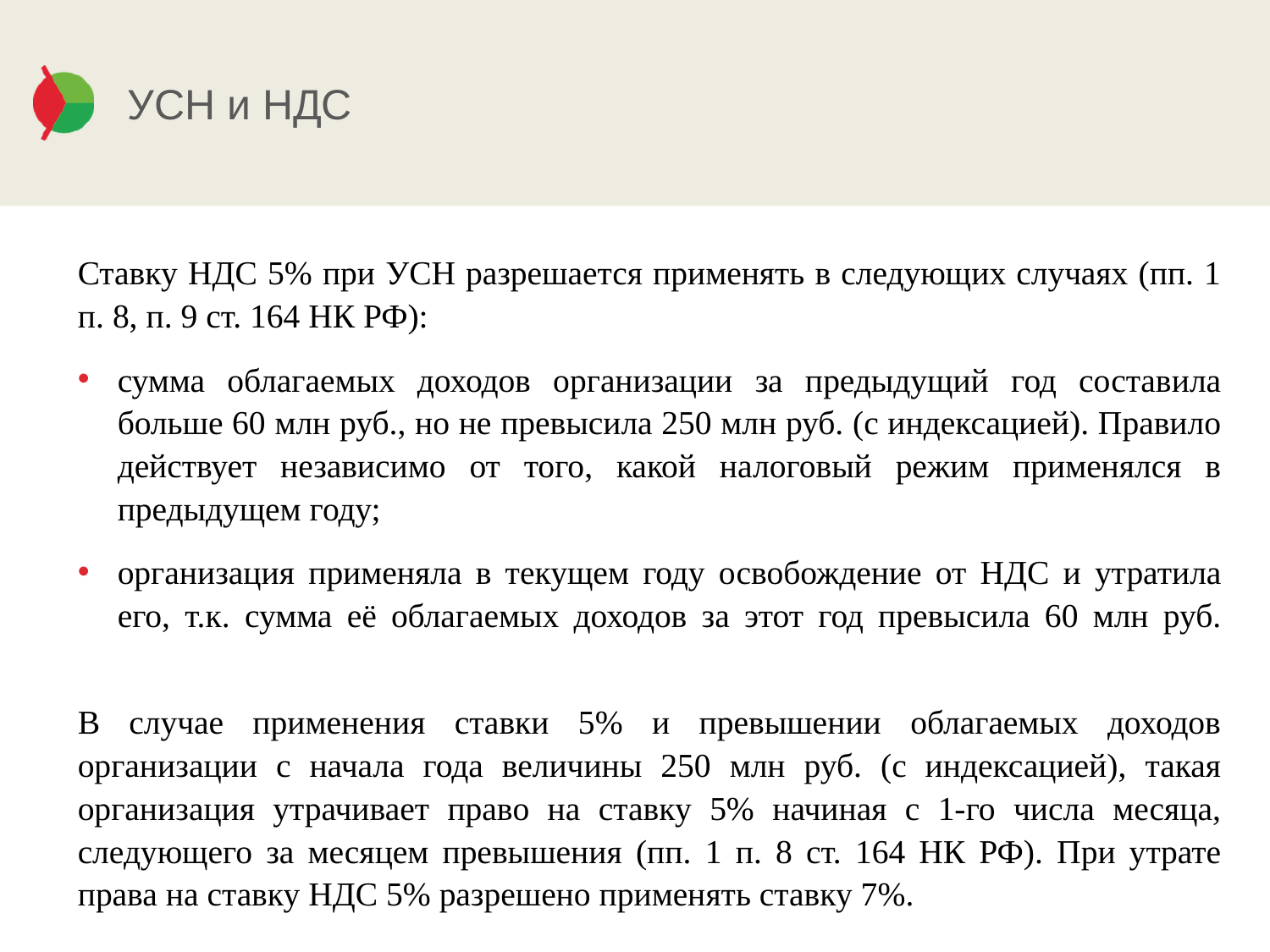

# УСН и НДС
Ставку НДС 5% при УСН разрешается применять в следующих случаях (пп. 1 п. 8, п. 9 ст. 164 НК РФ):
сумма облагаемых доходов организации за предыдущий год составила больше 60 млн руб., но не превысила 250 млн руб. (с индексацией). Правило действует независимо от того, какой налоговый режим применялся в предыдущем году;
организация применяла в текущем году освобождение от НДС и утратила его, т.к. сумма её облагаемых доходов за этот год превысила 60 млн руб.
В случае применения ставки 5% и превышении облагаемых доходов организации с начала года величины 250 млн руб. (с индексацией), такая организация утрачивает право на ставку 5% начиная с 1-го числа месяца, следующего за месяцем превышения (пп. 1 п. 8 ст. 164 НК РФ). При утрате права на ставку НДС 5% разрешено применять ставку 7%.